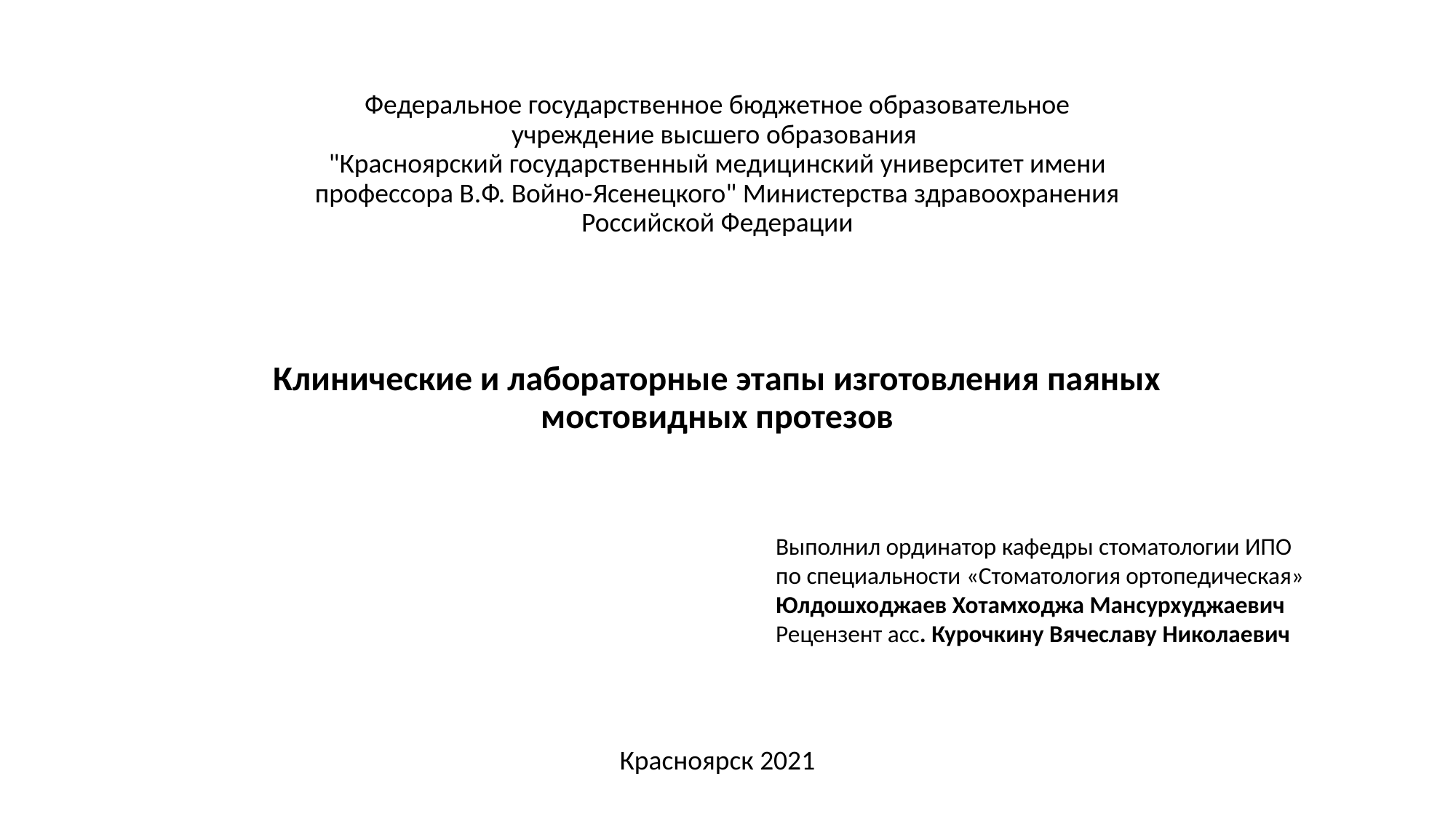

# Федеральное государственное бюджетное образовательное учреждение высшего образования "Красноярский государственный медицинский университет имени профессора В.Ф. Войно-Ясенецкого" Министерства здравоохранения Российской Федерации
Клинические и лабораторные этапы изготовления паяных мостовидных протезов
Выполнил ординатор кафедры стоматологии ИПО
по специальности «Стоматология ортопедическая»
Юлдошходжаев Хотамходжа Мансурхуджаевич
Рецензент асс. Курочкину Вячеславу Николаевич
Красноярск 2021